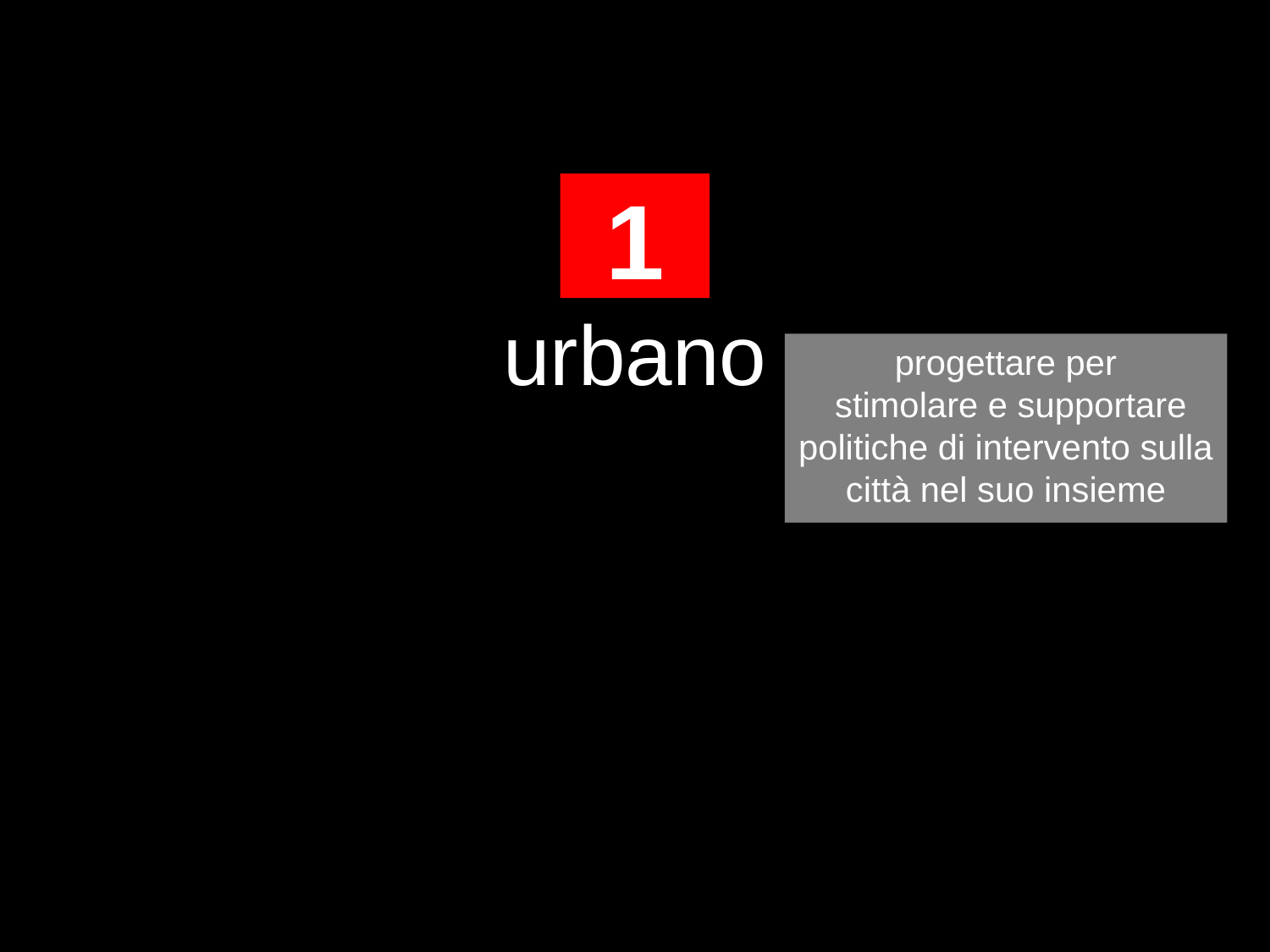

1
urbano

progettare per
 stimolare e supportare politiche di intervento sulla città nel suo insieme